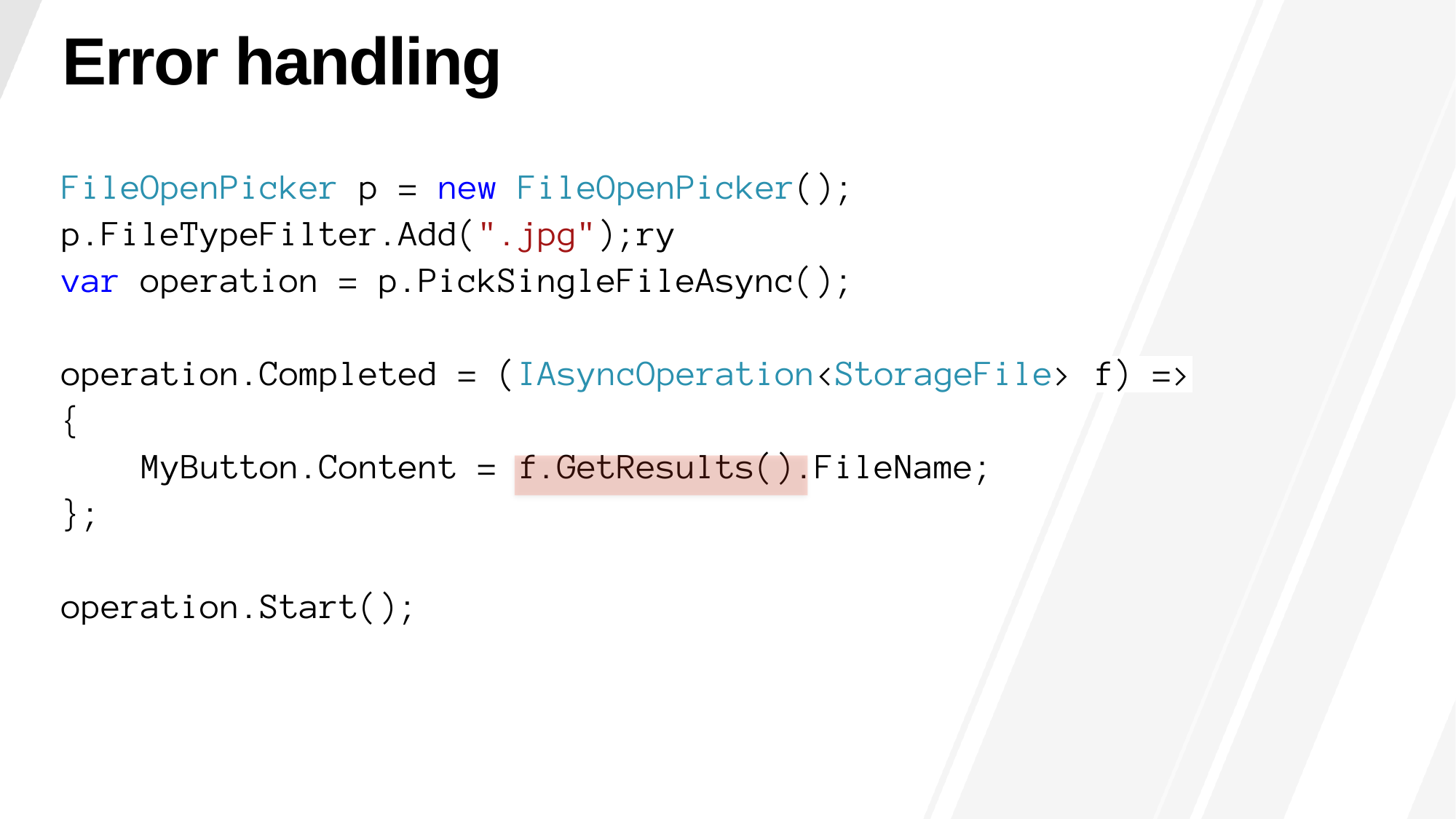

# Error handling

FileOpenPicker p = new FileOpenPicker();
p.FileTypeFilter.Add(".jpg");ry
var operation = p.PickSingleFileAsync();

operation.Completed = (IAsyncOperation<StorageFile> f) =>
{
    MyButton.Content = f.GetResults().FileName;
};

operation.Start();